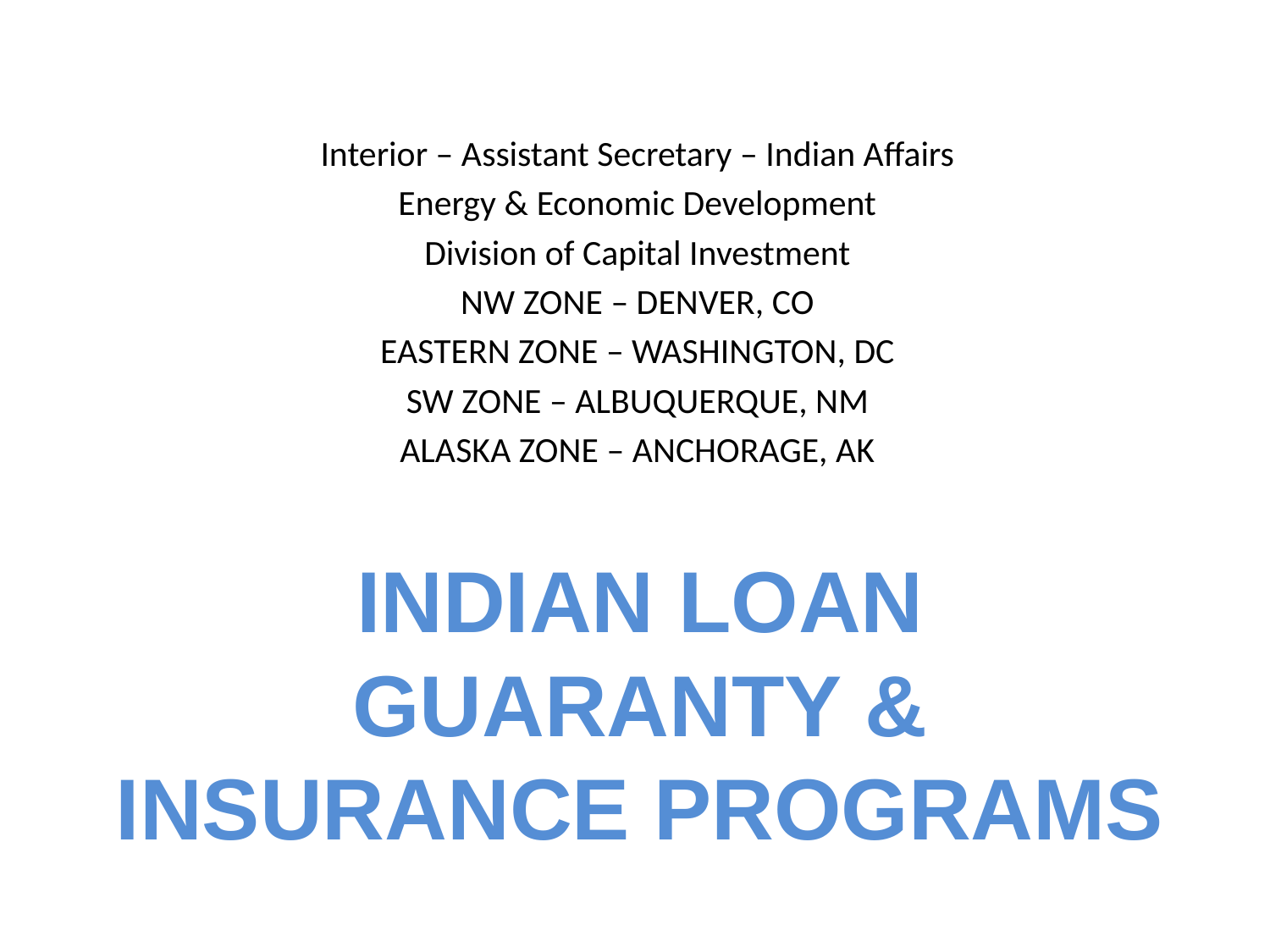

Interior – Assistant Secretary – Indian Affairs
Energy & Economic Development
Division of Capital Investment
NW ZONE – DENVER, CO
EASTERN ZONE – WASHINGTON, DC
SW ZONE – ALBUQUERQUE, NM
ALASKA ZONE – ANCHORAGE, AK
# Indian Loan Guaranty & INSURANCE Programs